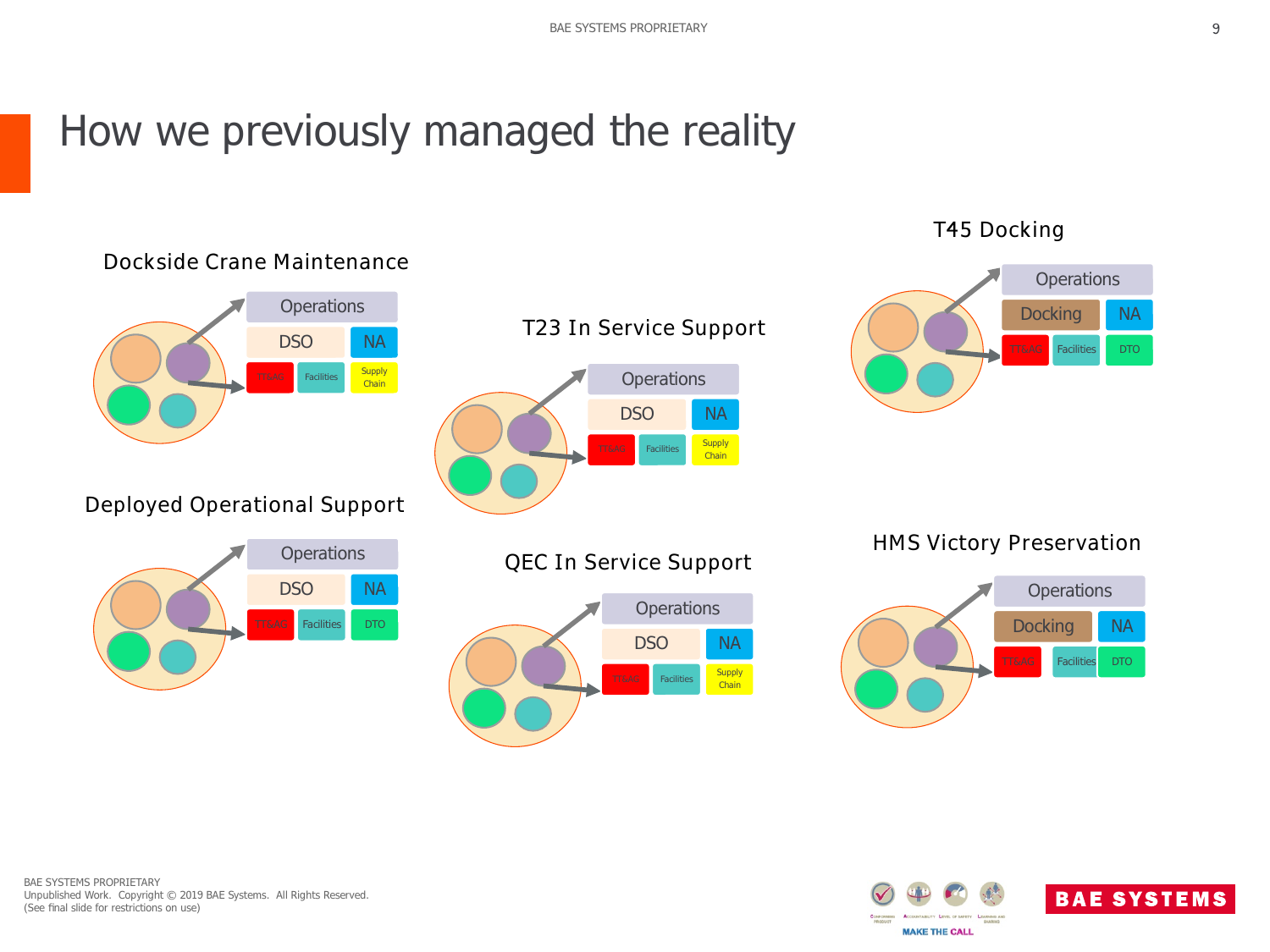

9
# How we previously managed the reality
T45 Docking
Dockside Crane Maintenance
Operations
Docking
TT&AG
Facilities
NA
DTO

Operations
DSO
TT&AG
Facilities
NA
Supply
Chain

T23 In Service Support
Operations
DSO
TT&AG
Facilities
NA
Supply
Chain

Deployed Operational Support
HMS Victory Preservation
Operations
DSO
TT&AG
Facilities
NA
DTO
QEC In Service Support

Operations
Docking
TT&AG
Facilities
NA
DTO

Operations
DSO
TT&AG
Facilities
NA
Supply
Chain